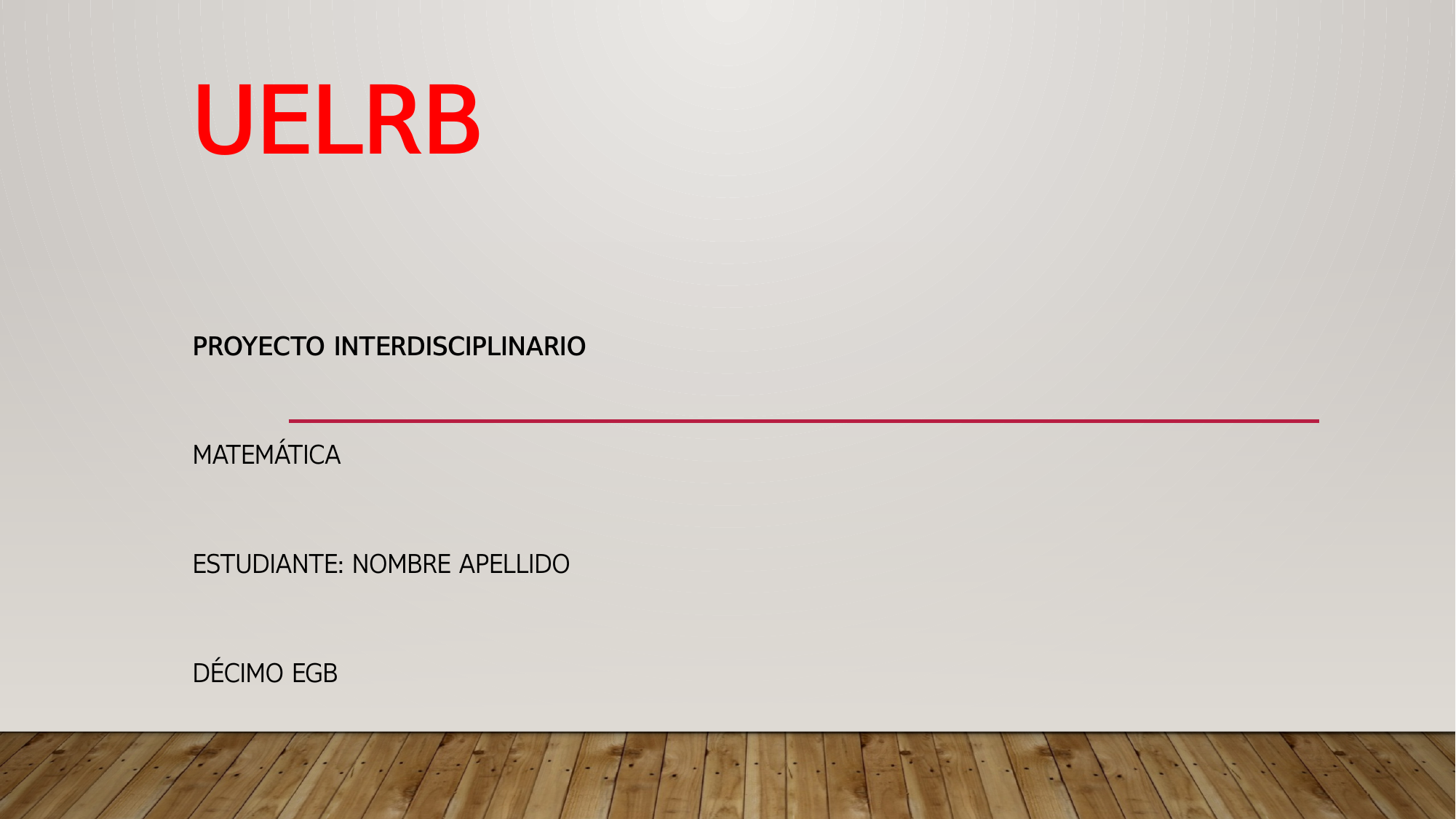

# UELRB
PROYECTO INTERDISCIPLINARIO

MATEMÁTICA

ESTUDIANTE: Nombre Apellido

DÉCIMO EGB